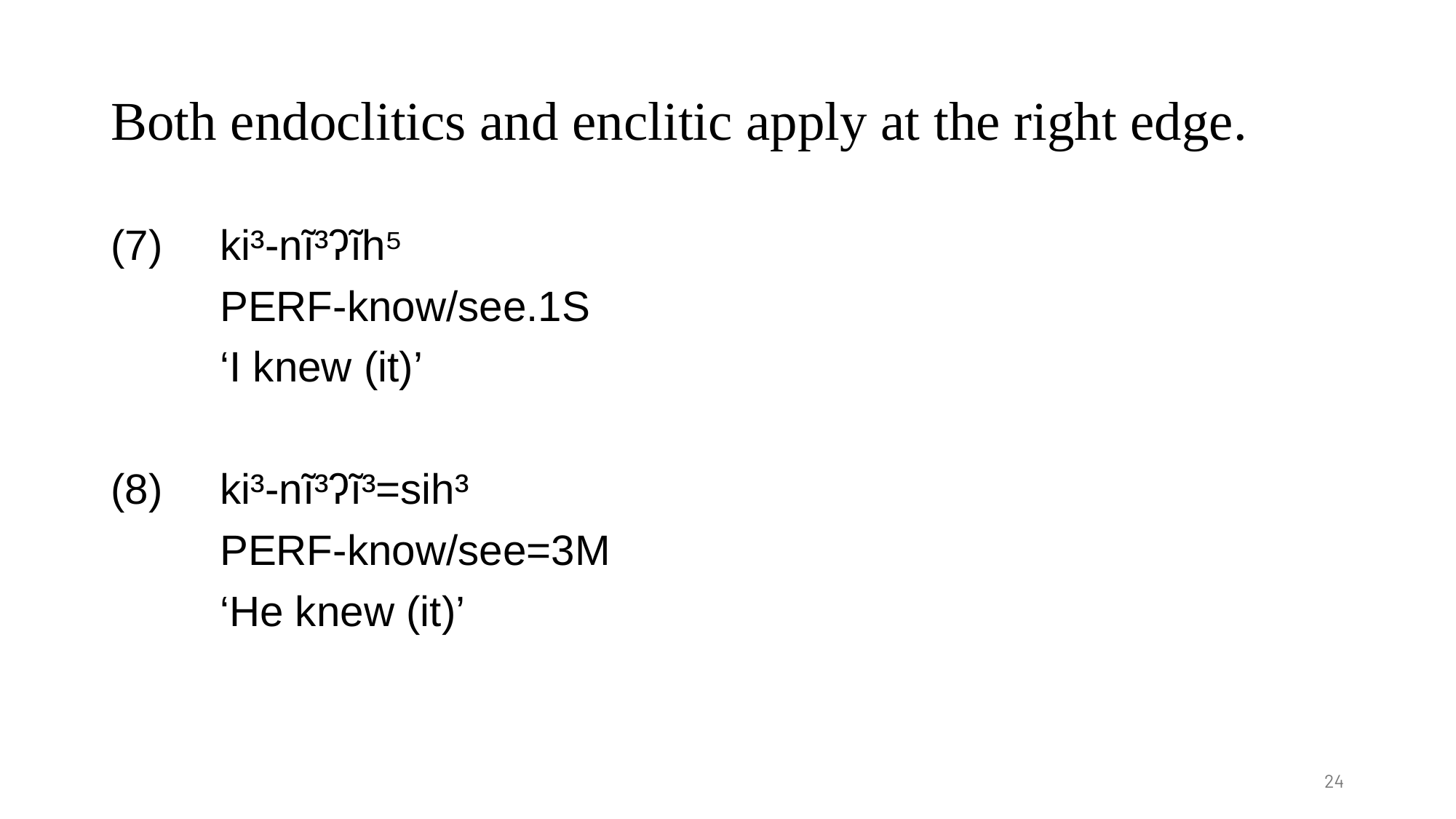

# Both endoclitics and enclitic apply at the right edge.
(7)	ki³-nĩ³ʔĩh⁵
	perf-know/see.1s
	‘I knew (it)’

(8)	ki³-nĩ³ʔĩ³=sih³
	perf-know/see=3m
	‘He knew (it)’

24